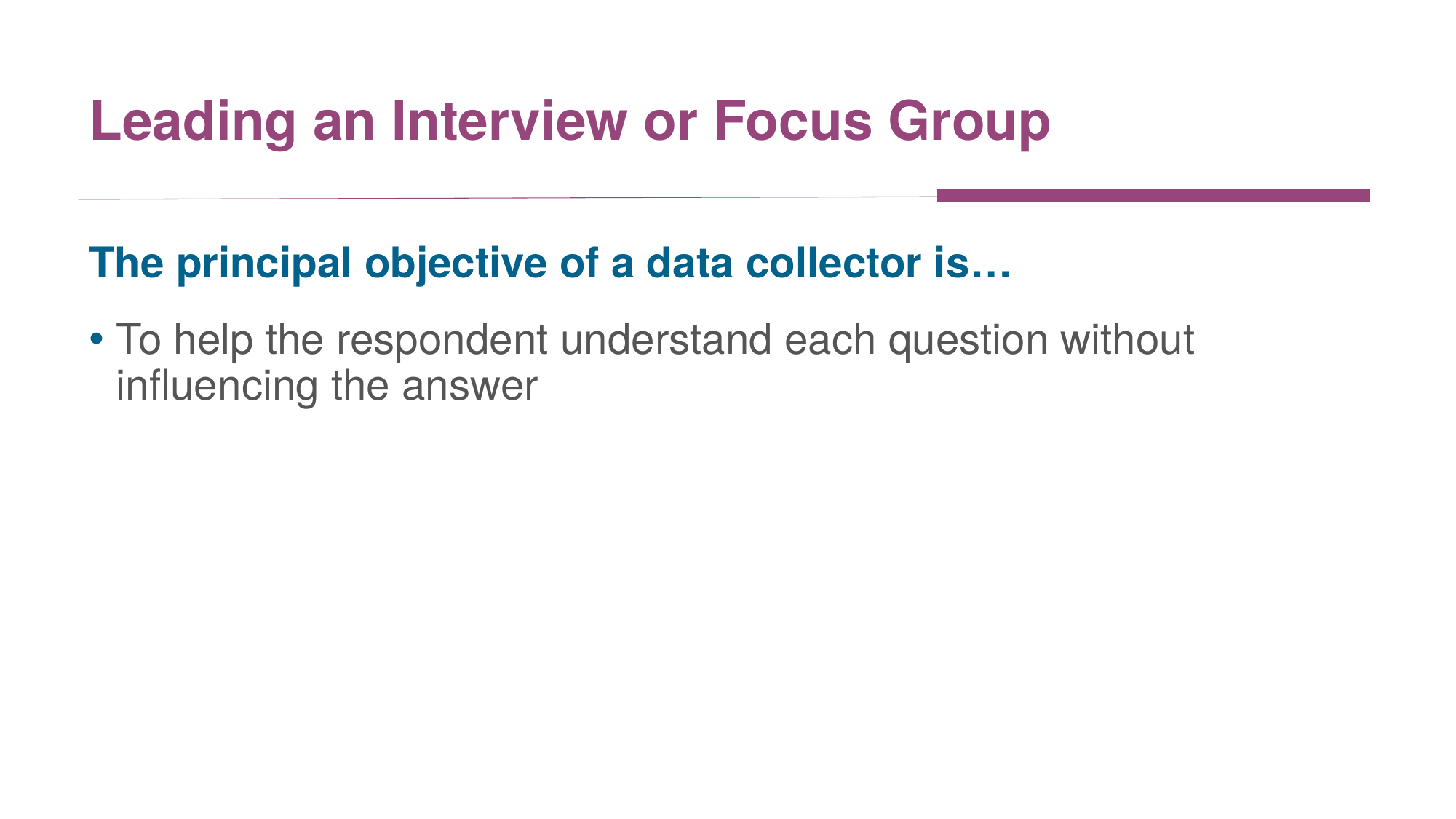

# Leading an Interview or Focus Group
The principal objective of a data collector is…

To help the respondent understand each question without influencing the answer